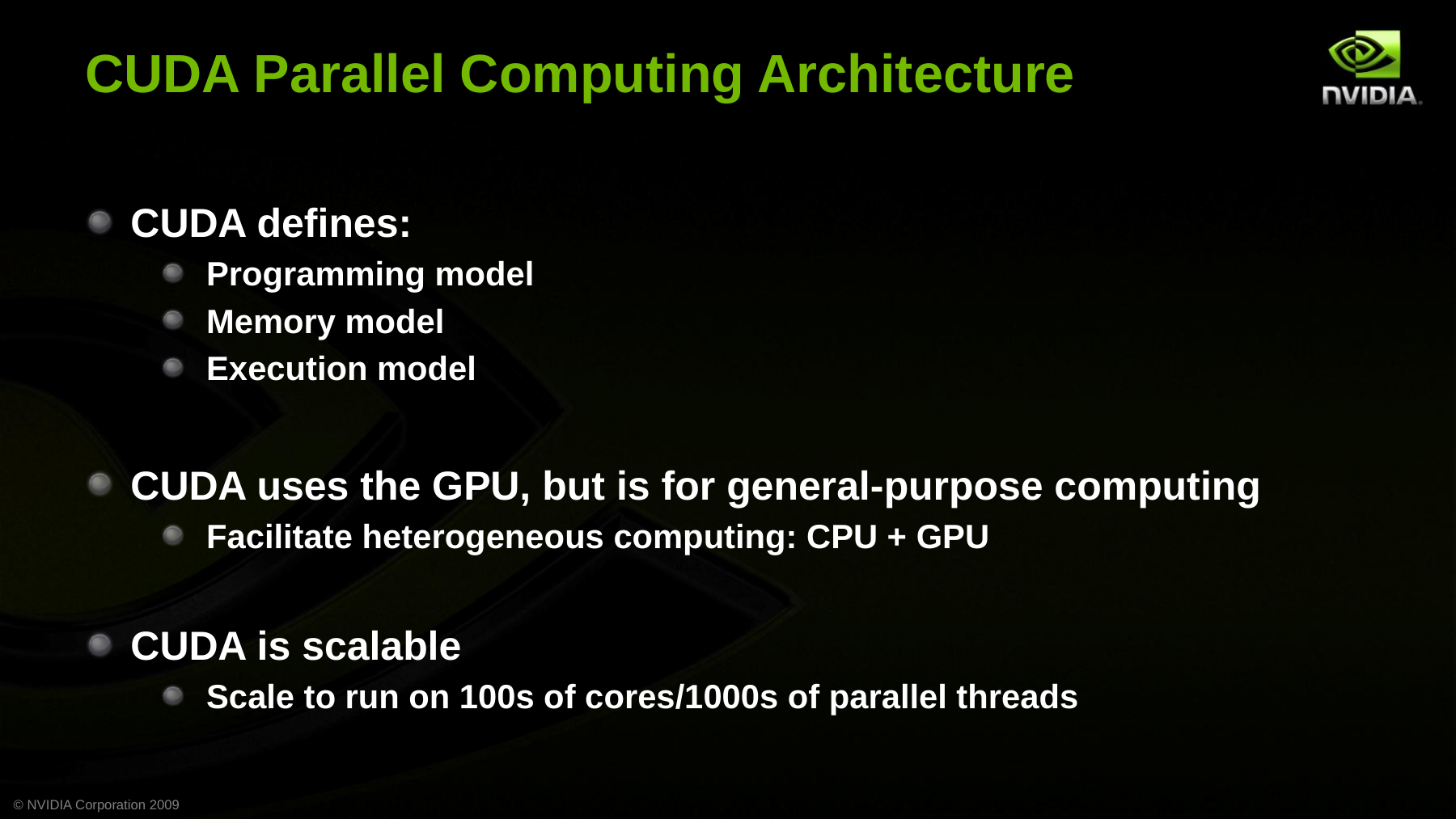

# CUDA Parallel Computing Architecture
CUDA defines:
Programming model
Memory model
Execution model

CUDA uses the GPU, but is for general-purpose computing
Facilitate heterogeneous computing: CPU + GPU

CUDA is scalable
Scale to run on 100s of cores/1000s of parallel threads